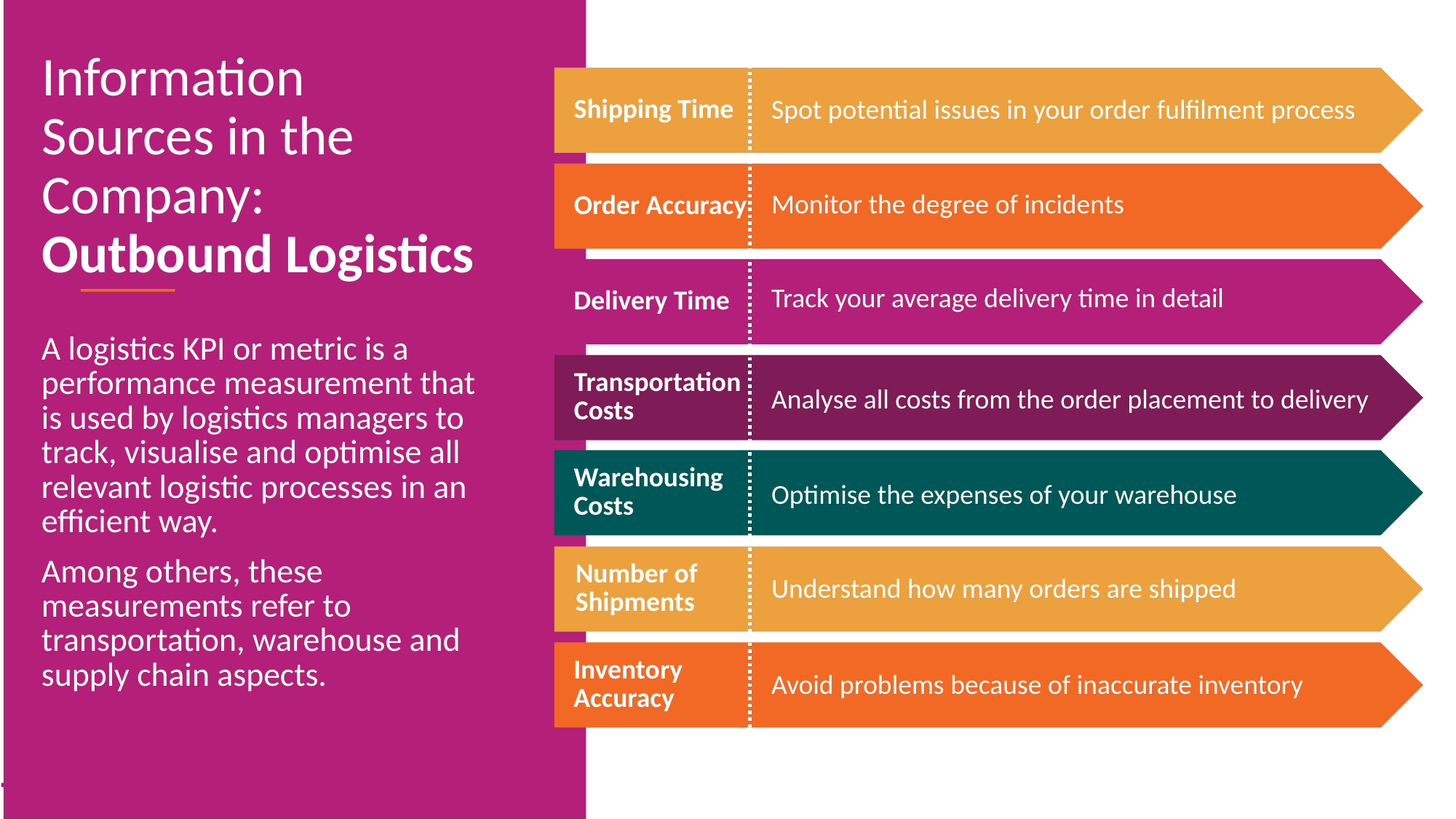

Information Sources in the Company: Outbound Logistics

Shipping Time
Spot potential issues in your order fulfilment process

Order Accuracy
Monitor the degree of incidents

Delivery Time
Track your average delivery time in detail

A logistics KPI or metric is a performance measurement that is used by logistics managers to track, visualise and optimise all relevant logistic processes in an efficient way.
Among others, these measurements refer to transportation, warehouse and supply chain aspects.

Transportation
Costs
Analyse all costs from the order placement to delivery

Warehousing
Costs
Optimise the expenses of your warehouse

Number of
Shipments
Understand how many orders are shipped

Inventory
Accuracy
Avoid problems because of inaccurate inventory